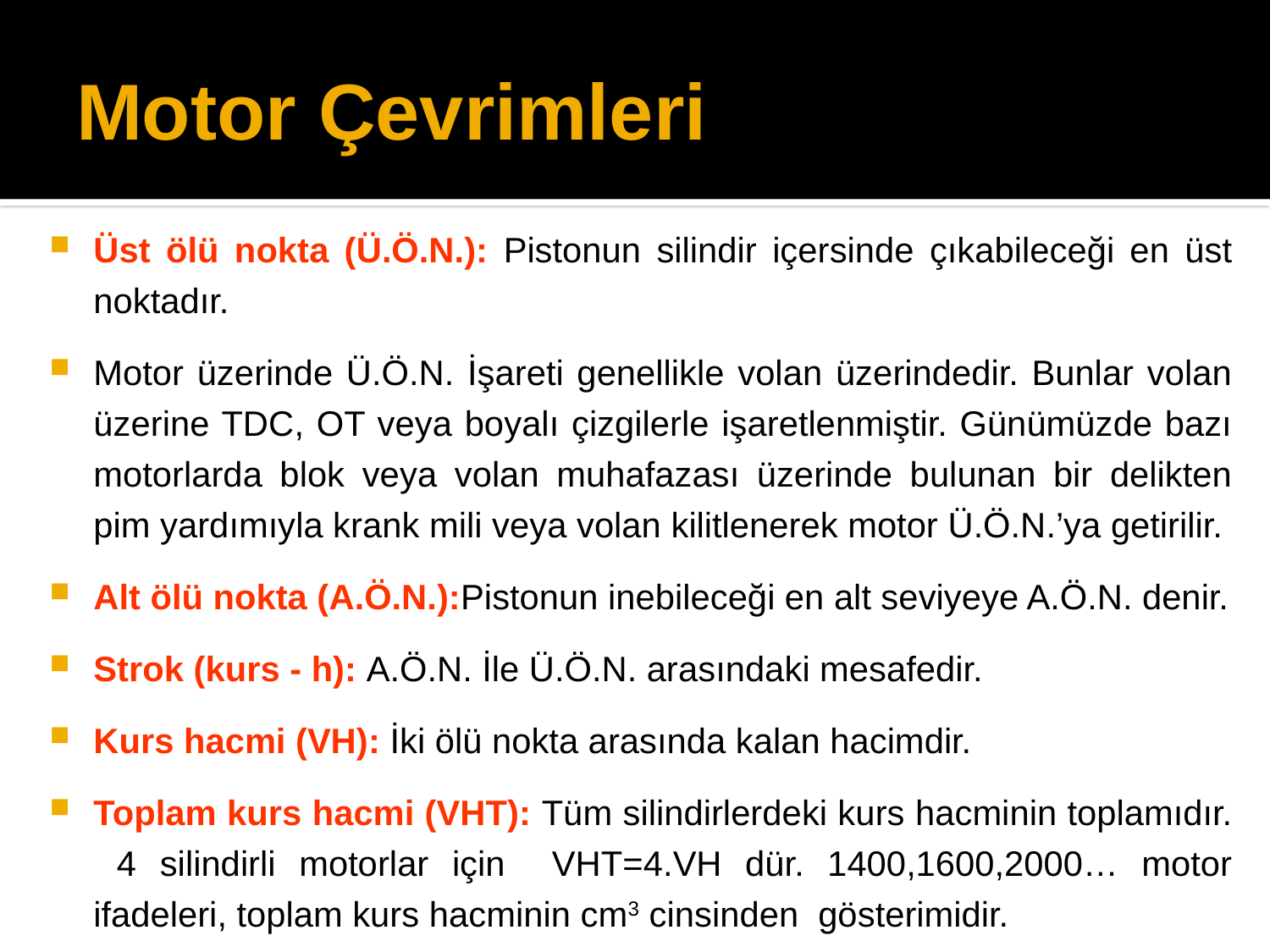

# Motor Çevrimleri
Üst ölü nokta (Ü.Ö.N.): Pistonun silindir içersinde çıkabileceği en üst noktadır.
Motor üzerinde Ü.Ö.N. İşareti genellikle volan üzerindedir. Bunlar volan üzerine TDC, OT veya boyalı çizgilerle işaretlenmiştir. Günümüzde bazı motorlarda blok veya volan muhafazası üzerinde bulunan bir delikten pim yardımıyla krank mili veya volan kilitlenerek motor Ü.Ö.N.’ya getirilir.
Alt ölü nokta (A.Ö.N.):Pistonun inebileceği en alt seviyeye A.Ö.N. denir.
Strok (kurs - h): A.Ö.N. İle Ü.Ö.N. arasındaki mesafedir.
Kurs hacmi (VH): İki ölü nokta arasında kalan hacimdir.
Toplam kurs hacmi (VHT): Tüm silindirlerdeki kurs hacminin toplamıdır.  4 silindirli motorlar için  VHT=4.VH dür. 1400,1600,2000… motor ifadeleri, toplam kurs hacminin cm3 cinsinden  gösterimidir.